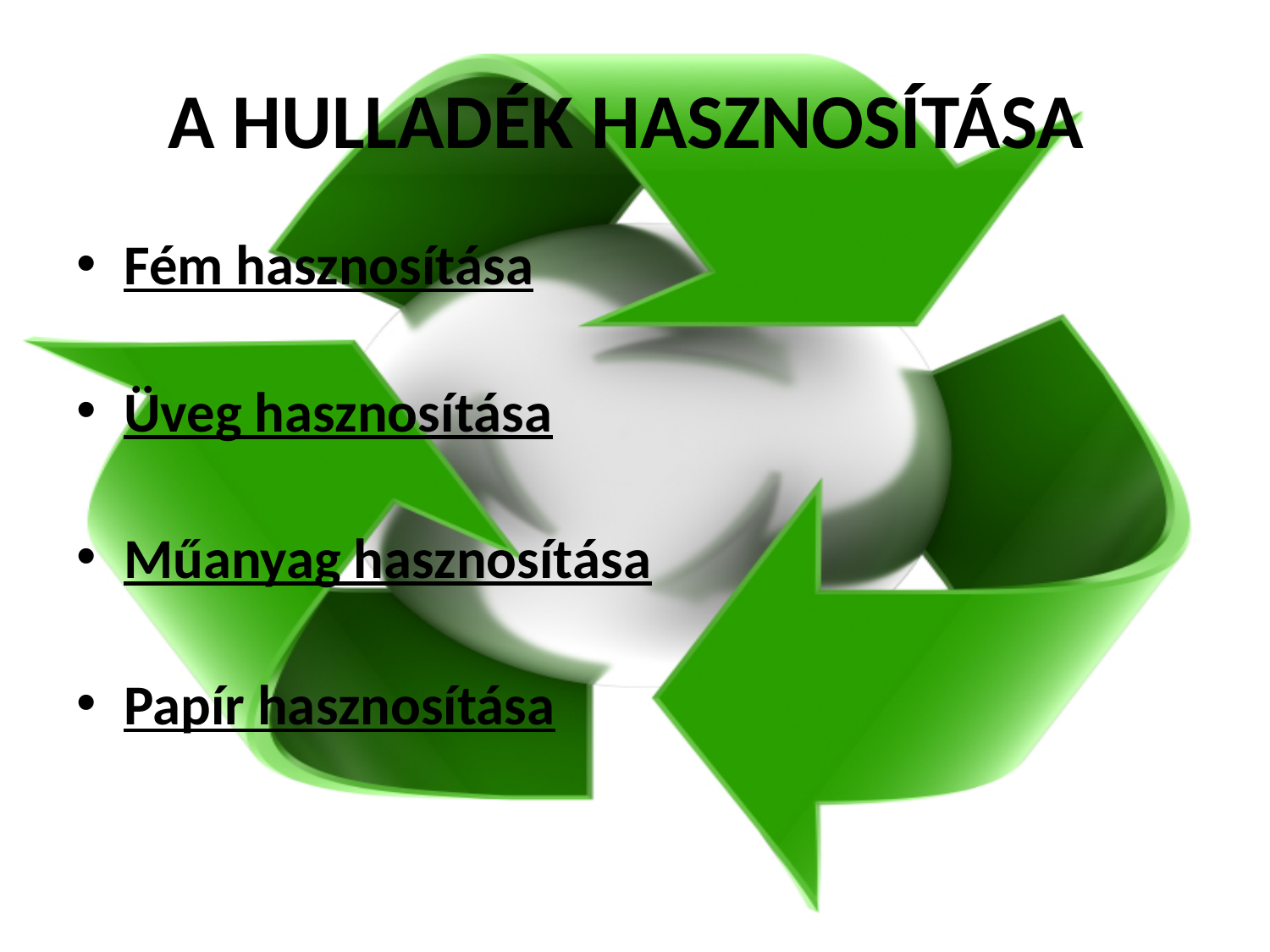

# A HULLADÉK HASZNOSÍTÁSA
Fém hasznosítása
Üveg hasznosítása
Műanyag hasznosítása
Papír hasznosítása